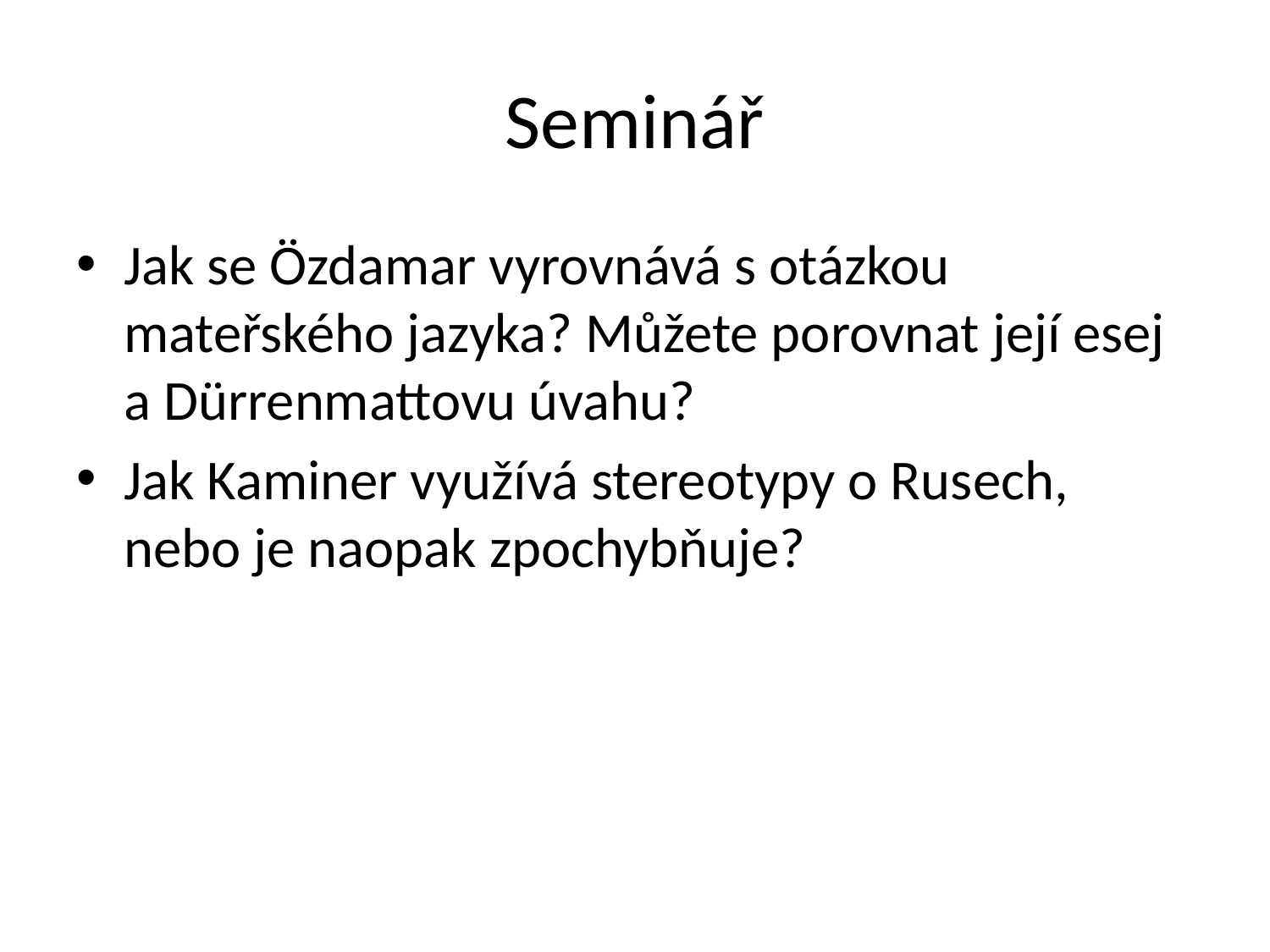

# Seminář
Jak se Özdamar vyrovnává s otázkou mateřského jazyka? Můžete porovnat její esej a Dürrenmattovu úvahu?
Jak Kaminer využívá stereotypy o Rusech, nebo je naopak zpochybňuje?